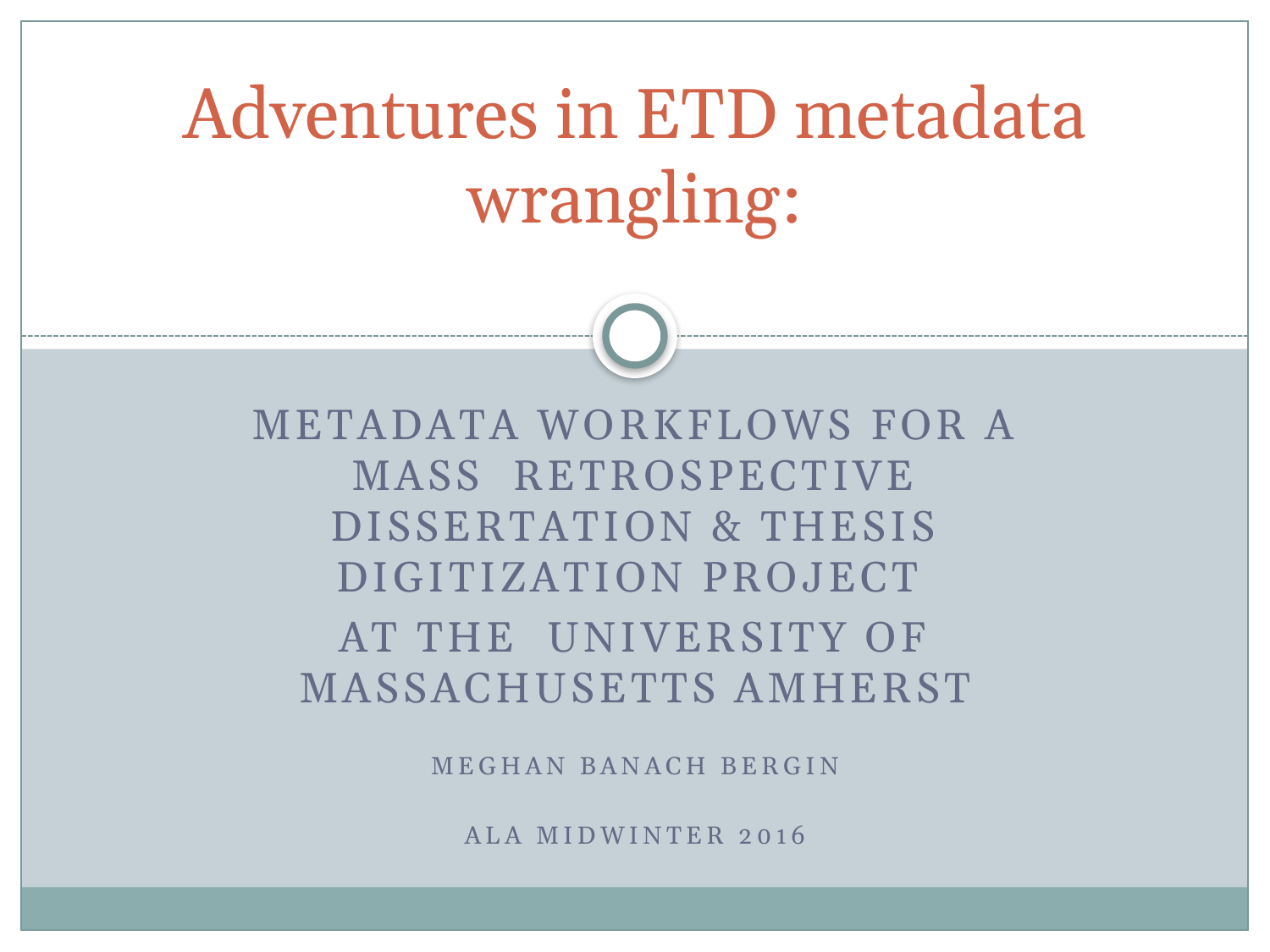

# Adventures in ETD metadata wrangling:
Metadata workflows for a mass  retrospective dissertation & Thesis digitization project
at the  University of Massachusetts Amherst

Meghan Banach Bergin

ALA Midwinter 2016